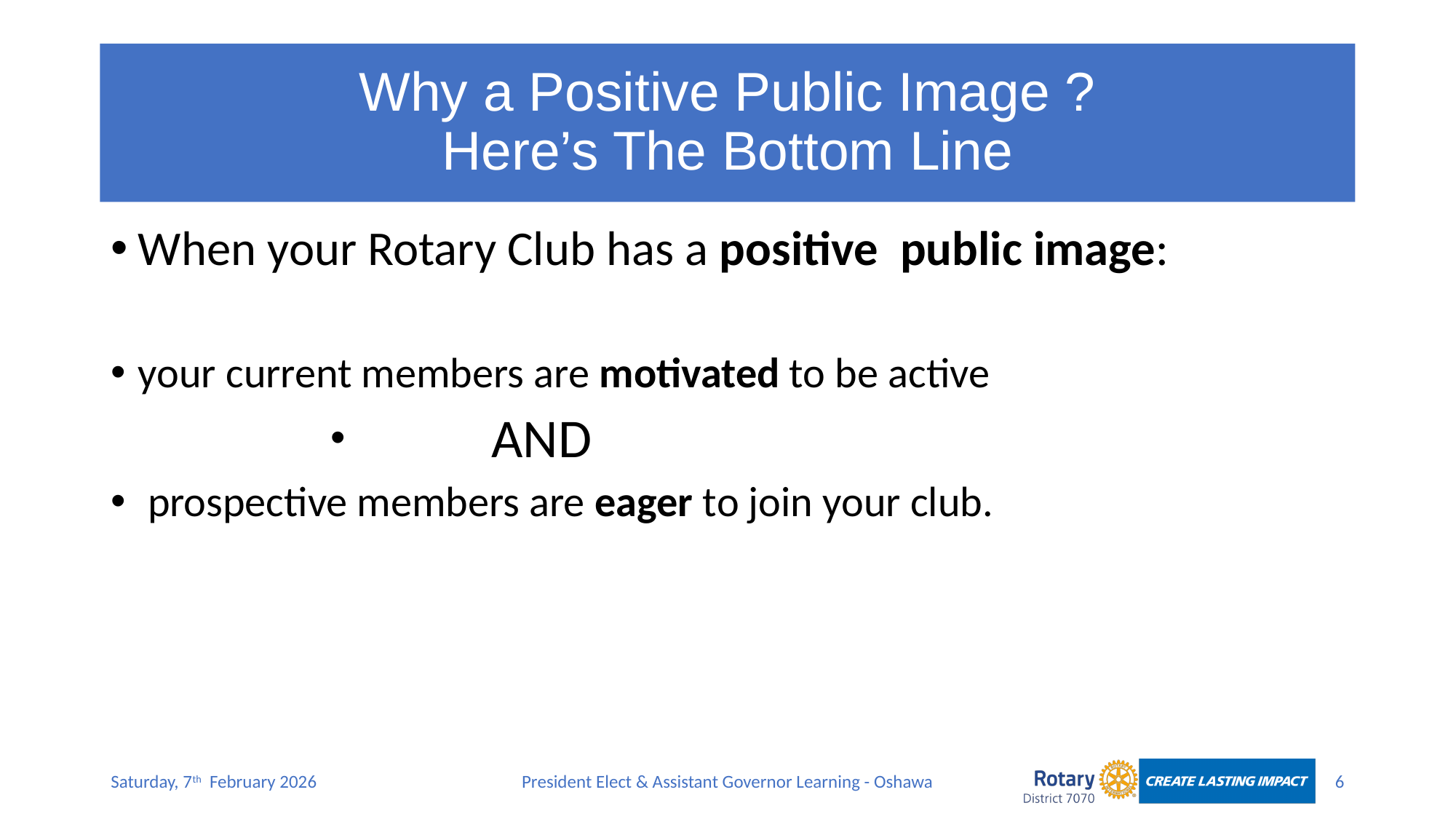

# Why a Positive Public Image ? Here’s The Bottom Line
When your Rotary Club has a positive  public image:

your current members are motivated to be active
              AND
 prospective members are eager to join your club.

Saturday, 7th  February 2026
President Elect & Assistant Governor Learning - Oshawa
6